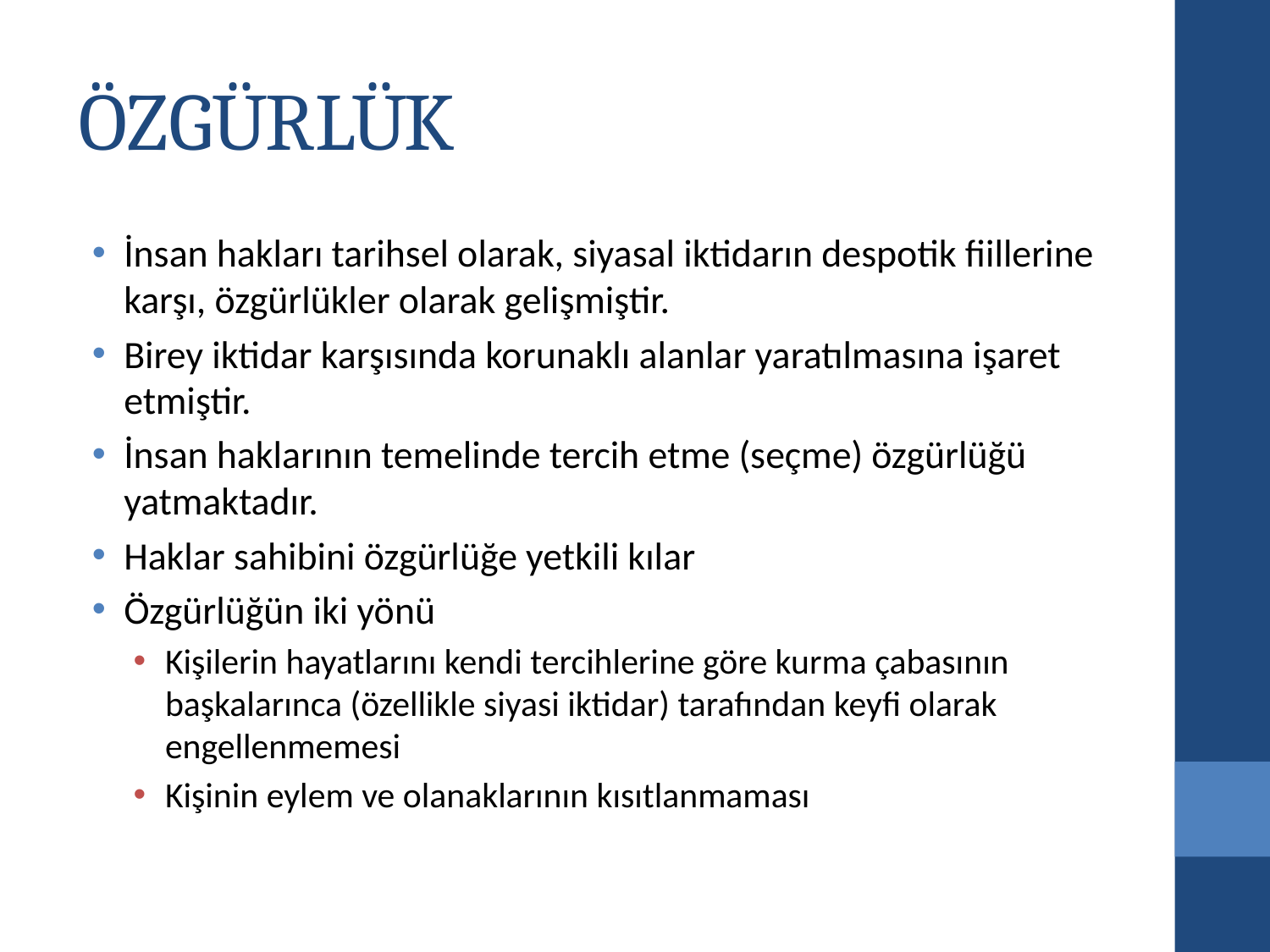

# ÖZGÜRLÜK
İnsan hakları tarihsel olarak, siyasal iktidarın despotik fiillerine karşı, özgürlükler olarak gelişmiştir.
Birey iktidar karşısında korunaklı alanlar yaratılmasına işaret etmiştir.
İnsan haklarının temelinde tercih etme (seçme) özgürlüğü yatmaktadır.
Haklar sahibini özgürlüğe yetkili kılar
Özgürlüğün iki yönü
Kişilerin hayatlarını kendi tercihlerine göre kurma çabasının başkalarınca (özellikle siyasi iktidar) tarafından keyfi olarak engellenmemesi
Kişinin eylem ve olanaklarının kısıtlanmaması